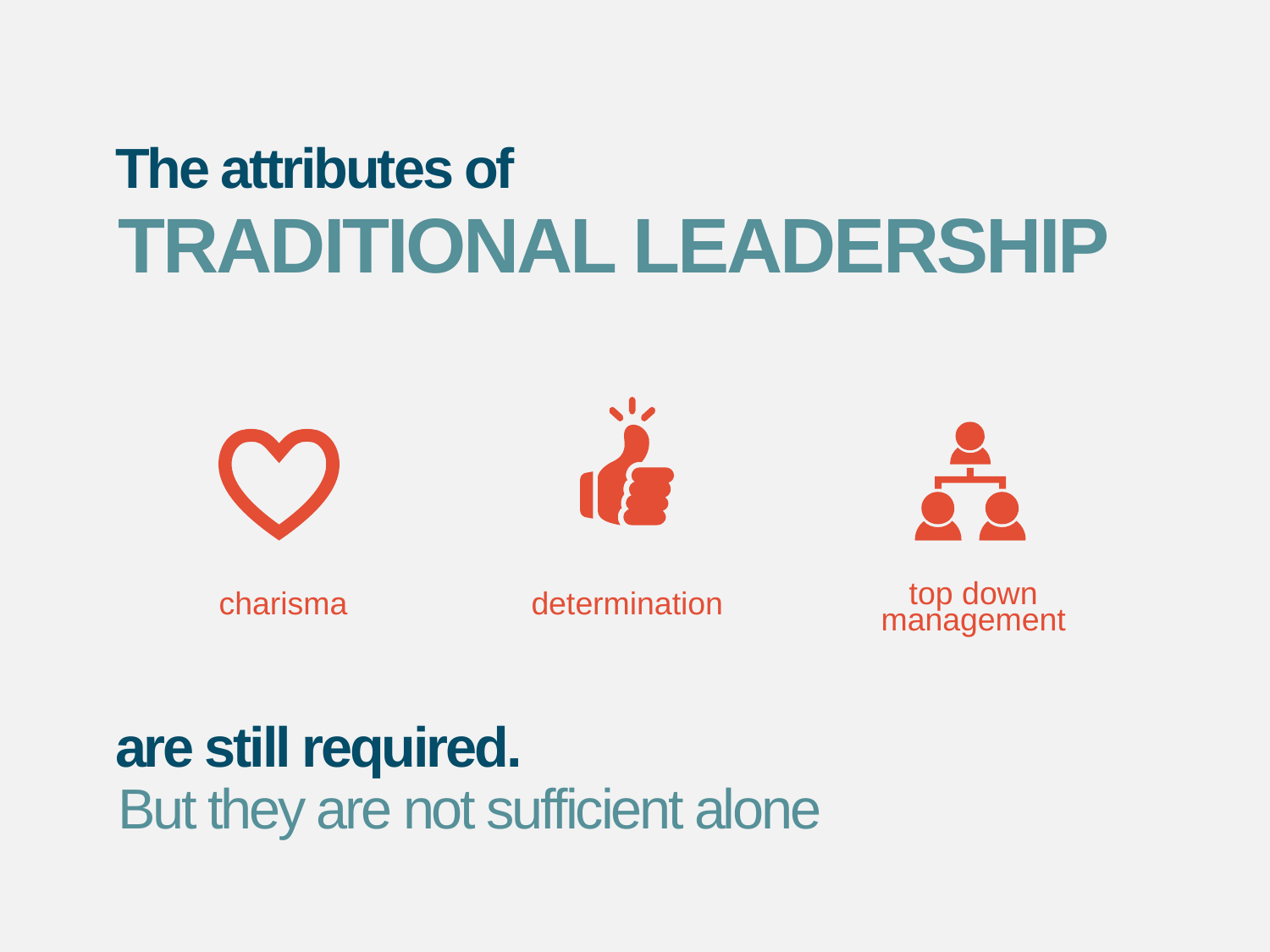

The attributes of
TRADITIONAL LEADERSHIP

charisma
determination
top down
management
are still required.
But they are not sufficient alone